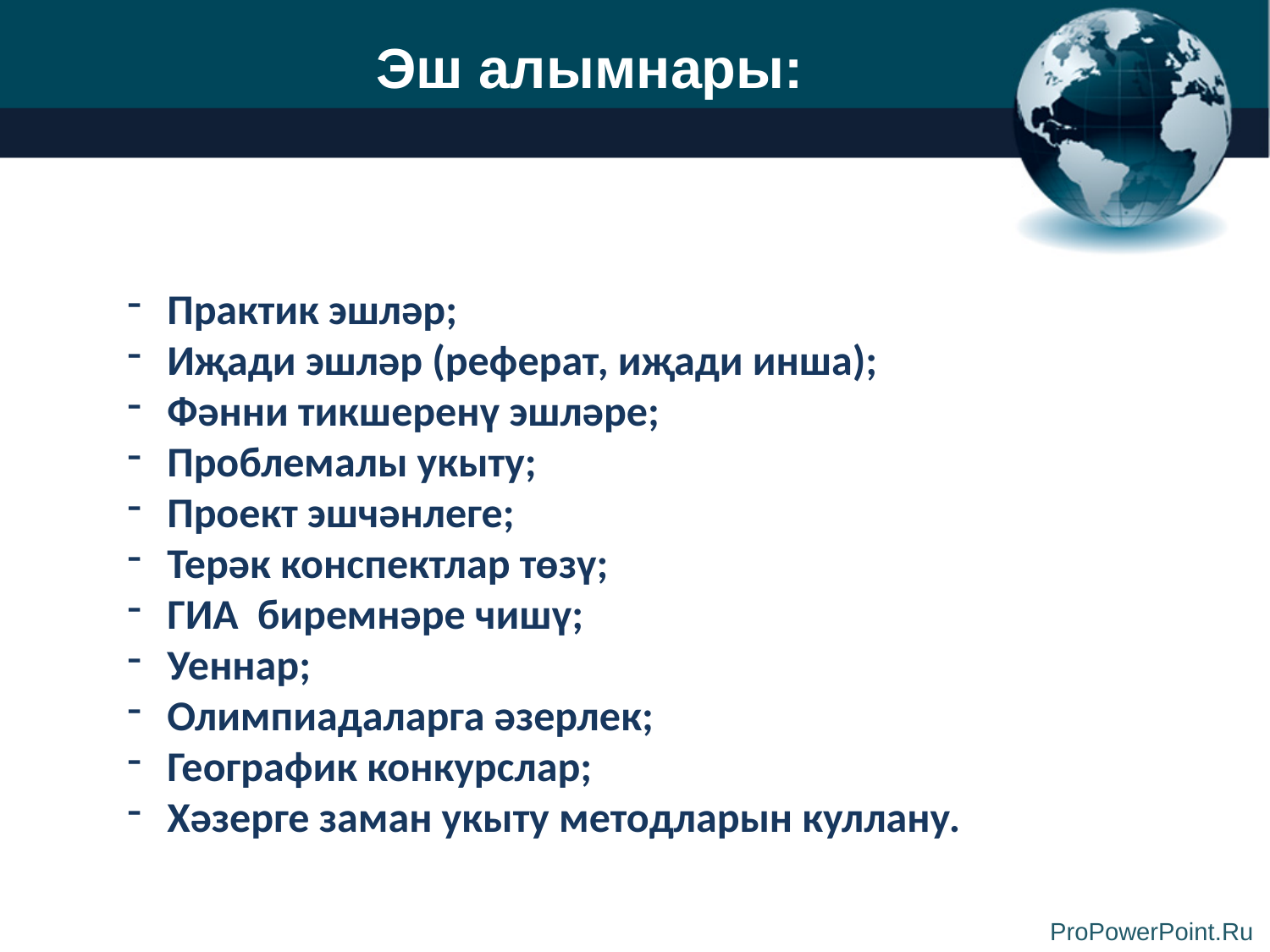

Эш алымнары:
Практик эшләр;
Иҗади эшләр (реферат, иҗади инша);
Фәнни тикшеренү эшләре;
Проблемалы укыту;
Проект эшчәнлеге;
Терәк конспектлар төзү;
ГИА  биремнәре чишү;
Уеннар;
Олимпиадаларга әзерлек;
Географик конкурслар;
Хәзерге заман укыту методларын куллану.